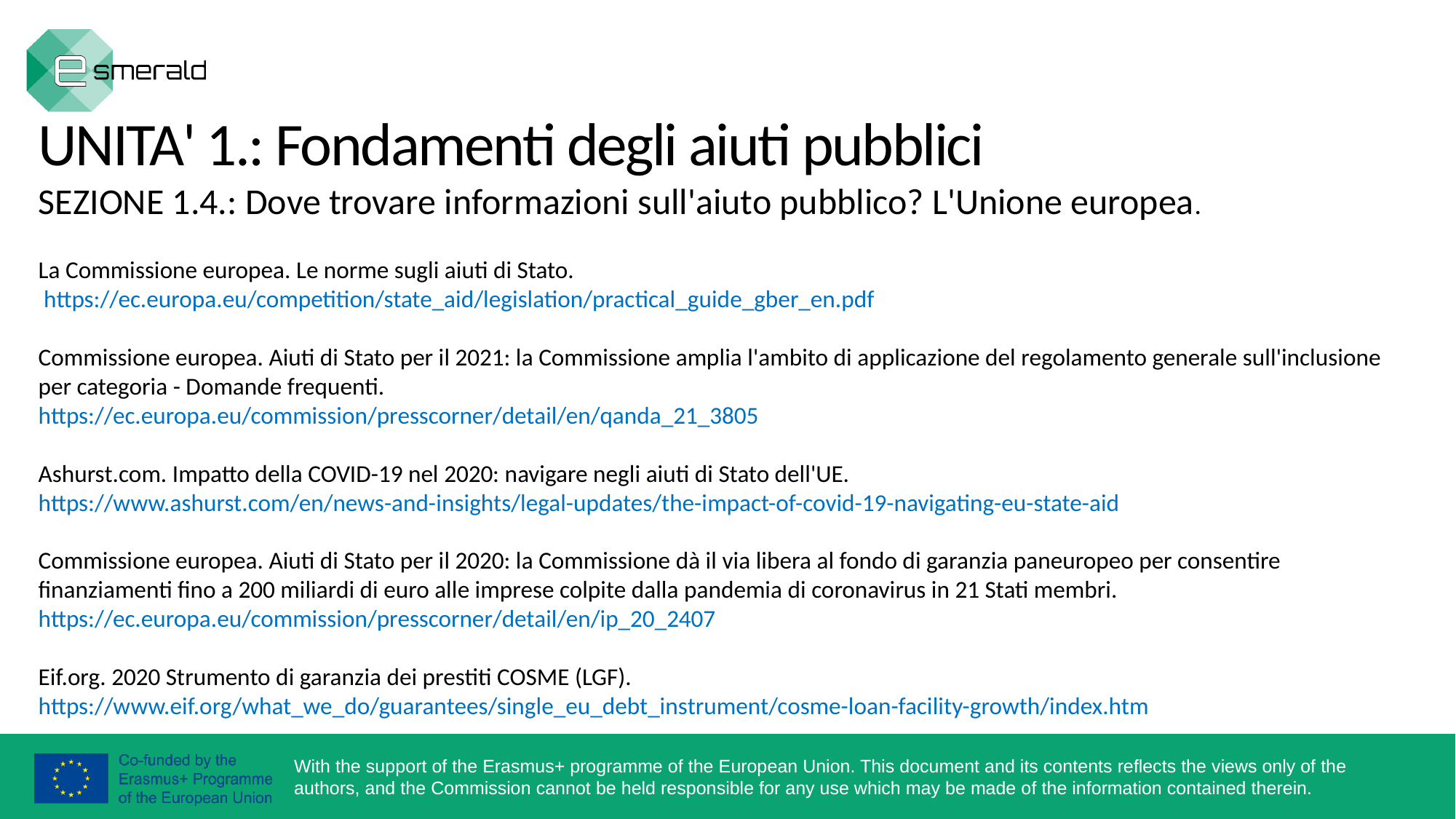

UNITA' 1.: Fondamenti degli aiuti pubblici
SEZIONE 1.4.: Dove trovare informazioni sull'aiuto pubblico? L'Unione europea.

La Commissione europea. Le norme sugli aiuti di Stato.
 https://ec.europa.eu/competition/state_aid/legislation/practical_guide_gber_en.pdf

Commissione europea. Aiuti di Stato per il 2021: la Commissione amplia l'ambito di applicazione del regolamento generale sull'inclusione per categoria - Domande frequenti.
https://ec.europa.eu/commission/presscorner/detail/en/qanda_21_3805

Ashurst.com. Impatto della COVID-19 nel 2020: navigare negli aiuti di Stato dell'UE.
https://www.ashurst.com/en/news-and-insights/legal-updates/the-impact-of-covid-19-navigating-eu-state-aid

Commissione europea. Aiuti di Stato per il 2020: la Commissione dà il via libera al fondo di garanzia paneuropeo per consentire finanziamenti fino a 200 miliardi di euro alle imprese colpite dalla pandemia di coronavirus in 21 Stati membri. https://ec.europa.eu/commission/presscorner/detail/en/ip_20_2407

Eif.org. 2020 Strumento di garanzia dei prestiti COSME (LGF).
https://www.eif.org/what_we_do/guarantees/single_eu_debt_instrument/cosme-loan-facility-growth/index.htm